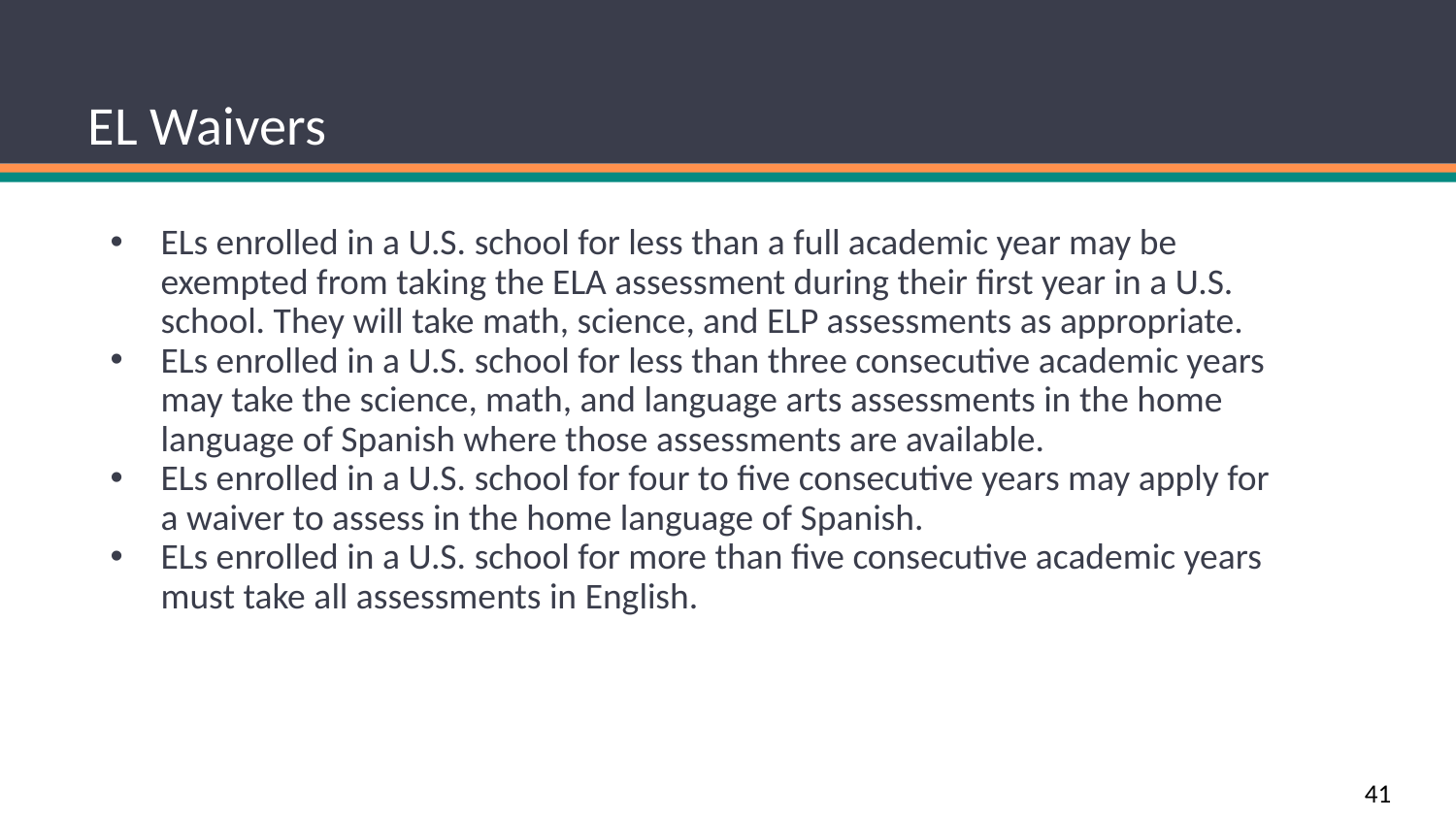

# EL Waivers
ELs enrolled in a U.S. school for less than a full academic year may be exempted from taking the ELA assessment during their first year in a U.S. school. They will take math, science, and ELP assessments as appropriate.
ELs enrolled in a U.S. school for less than three consecutive academic years may take the science, math, and language arts assessments in the home language of Spanish where those assessments are available.
ELs enrolled in a U.S. school for four to five consecutive years may apply for a waiver to assess in the home language of Spanish.
ELs enrolled in a U.S. school for more than five consecutive academic years must take all assessments in English.

41